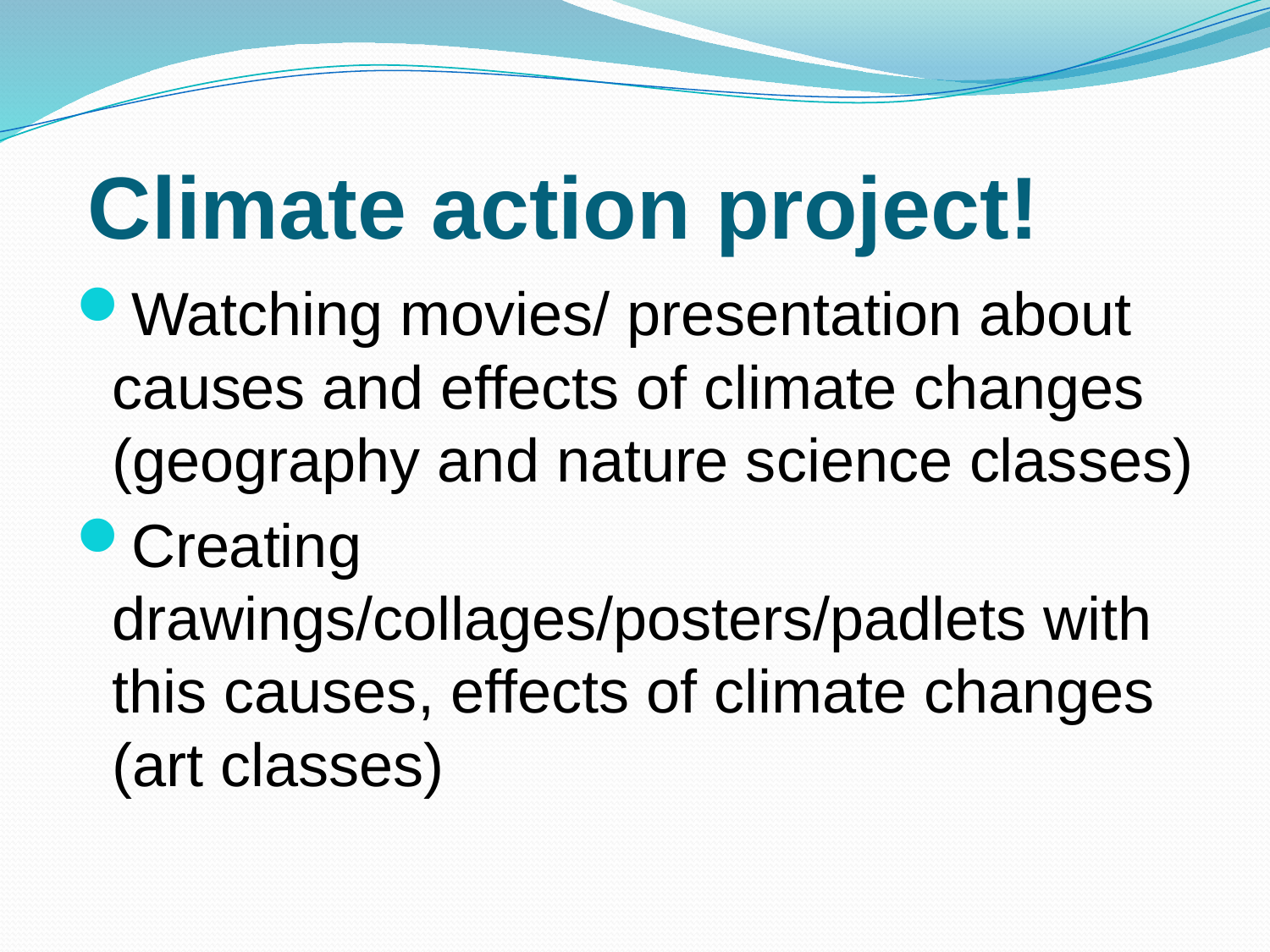

# Climate action project!
Watching movies/ presentation about causes and effects of climate changes (geography and nature science classes)
Creating drawings/collages/posters/padlets with this causes, effects of climate changes (art classes)